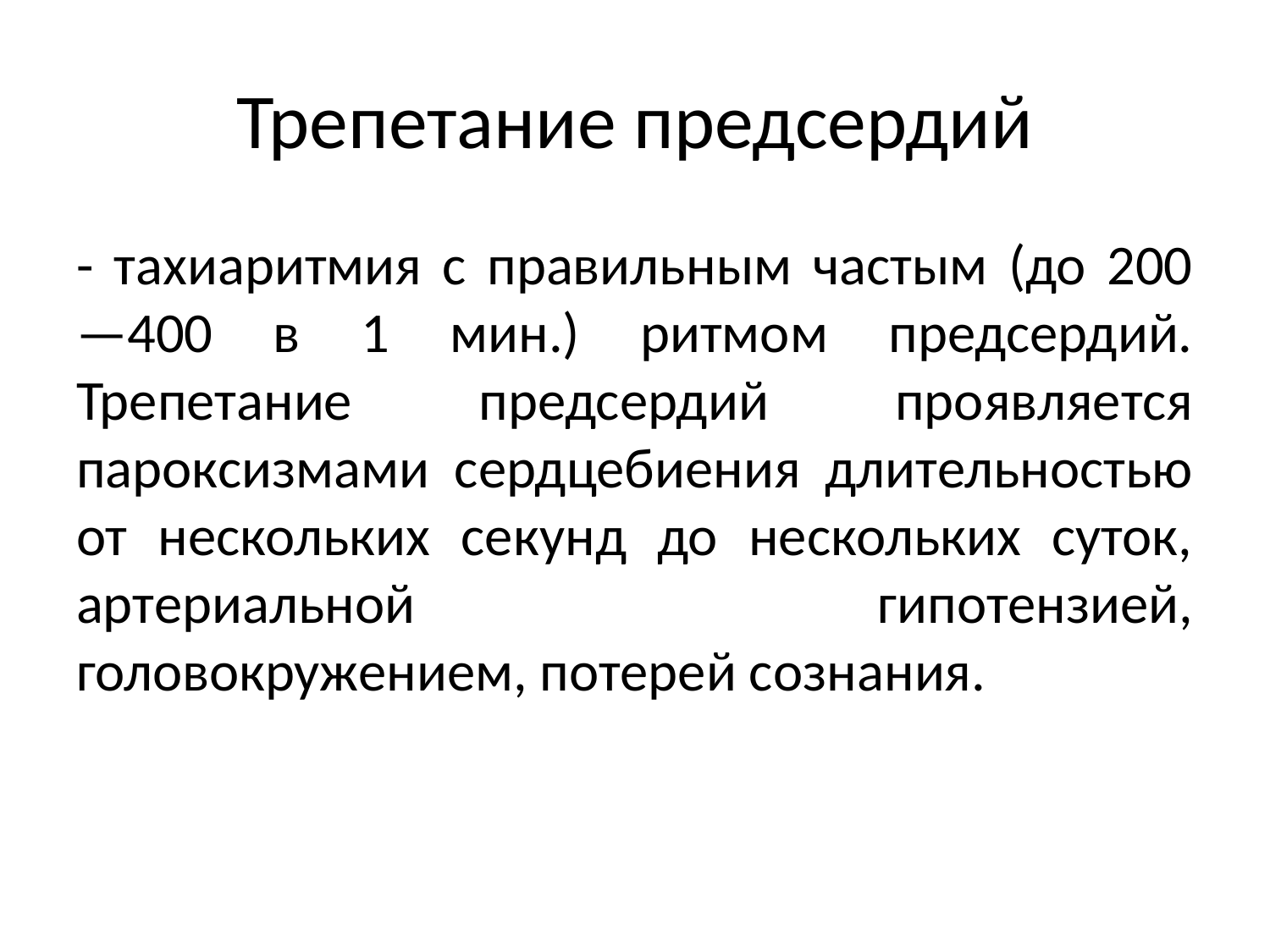

# Трепетание предсердий
- тахиаритмия с правильным частым (до 200—400 в 1 мин.) ритмом предсердий. Трепетание предсердий проявляется пароксизмами сердцебиения длительностью от нескольких секунд до нескольких суток, артериальной гипотензией, головокружением, потерей сознания.